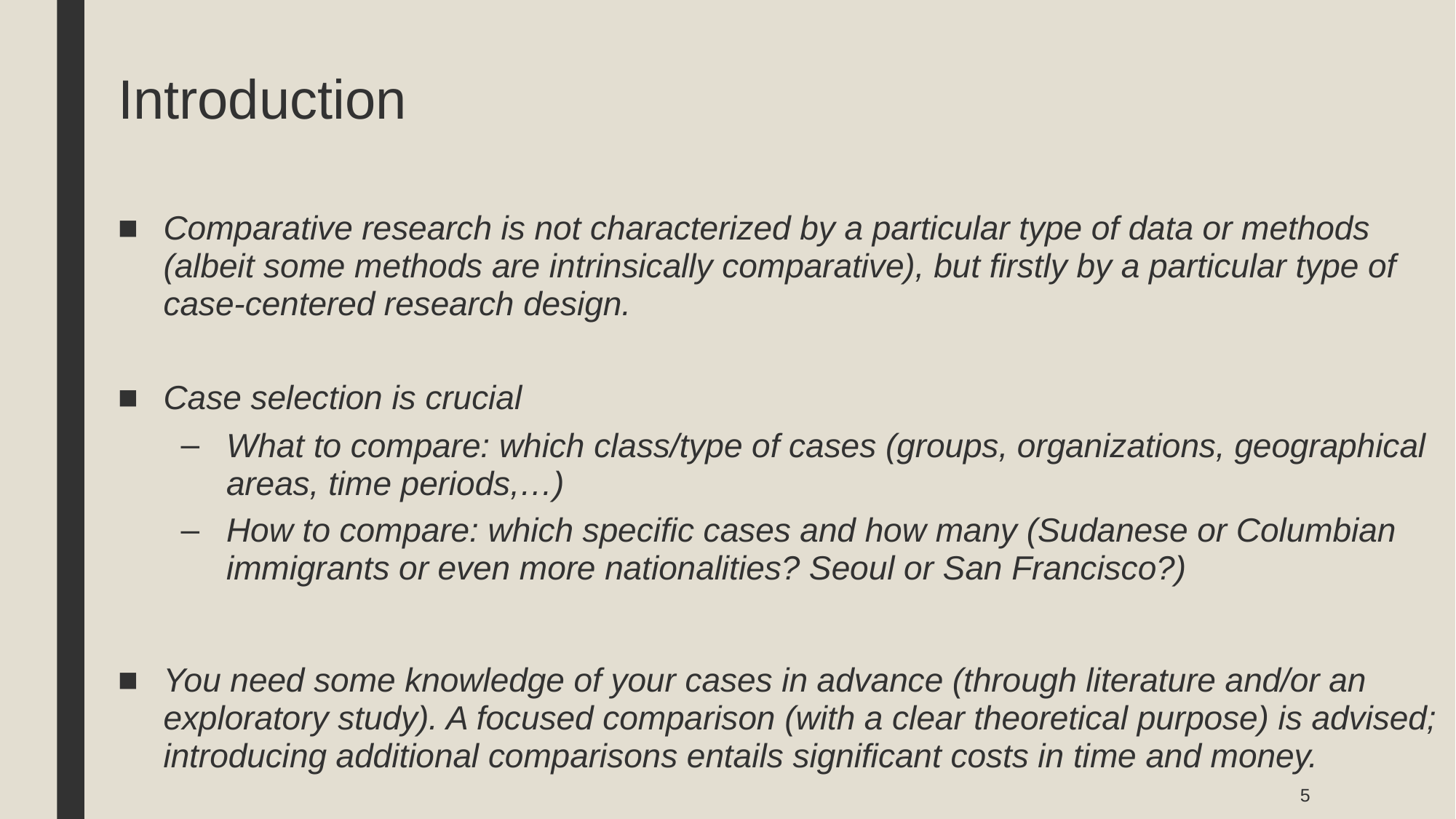

# Introduction
Comparative research is not characterized by a particular type of data or methods (albeit some methods are intrinsically comparative), but firstly by a particular type of case-centered research design.
Case selection is crucial
What to compare: which class/type of cases (groups, organizations, geographical areas, time periods,…)
How to compare: which specific cases and how many (Sudanese or Columbian immigrants or even more nationalities? Seoul or San Francisco?)

You need some knowledge of your cases in advance (through literature and/or an exploratory study). A focused comparison (with a clear theoretical purpose) is advised; introducing additional comparisons entails significant costs in time and money.

5